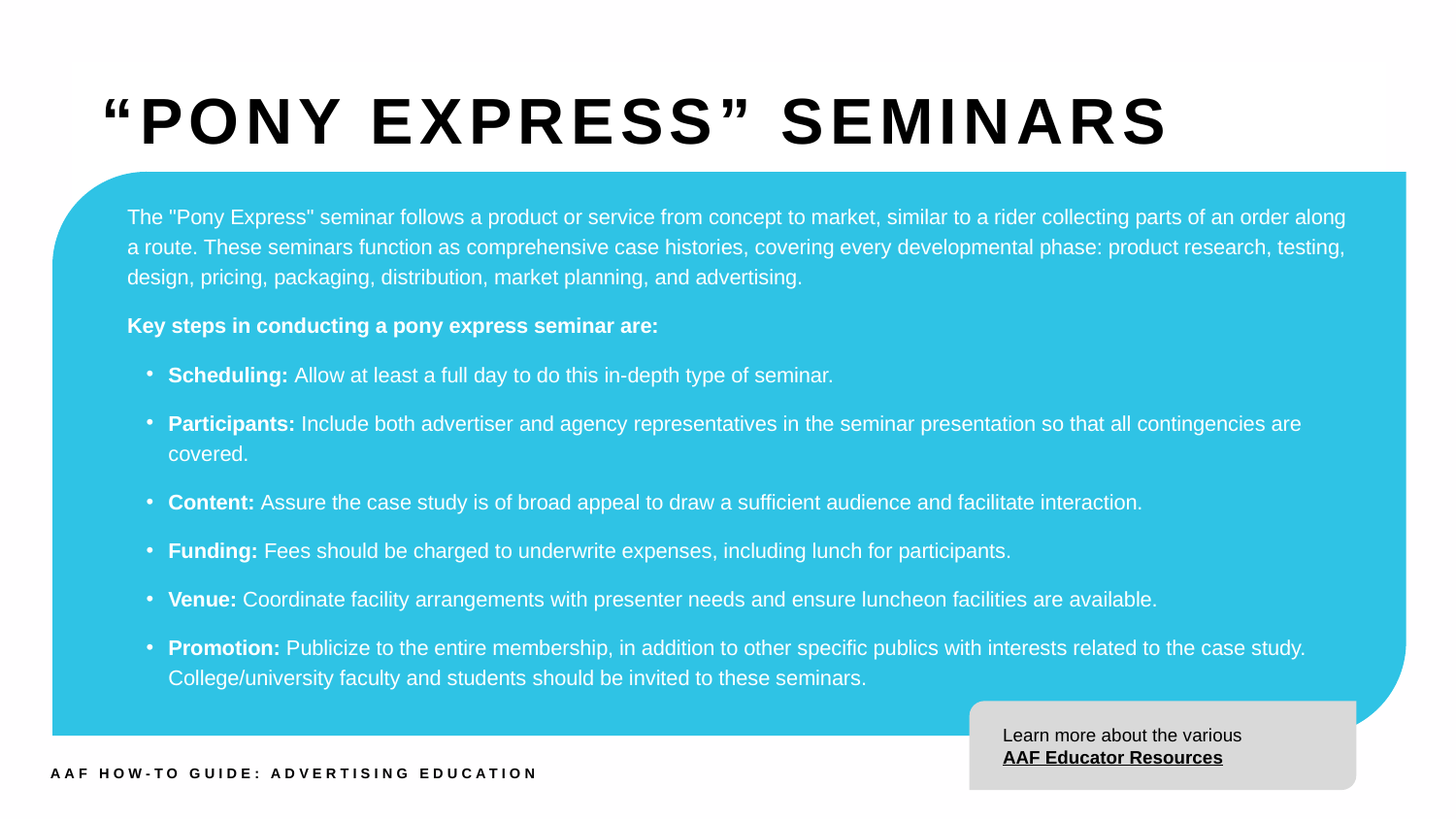

“PONY EXPRESS” SEMINARS

The "Pony Express" seminar follows a product or service from concept to market, similar to a rider collecting parts of an order along a route. These seminars function as comprehensive case histories, covering every developmental phase: product research, testing, design, pricing, packaging, distribution, market planning, and advertising.
Key steps in conducting a pony express seminar are:
Scheduling: Allow at least a full day to do this in-depth type of seminar.
Participants: Include both advertiser and agency representatives in the seminar presentation so that all contingencies are covered.
Content: Assure the case study is of broad appeal to draw a sufficient audience and facilitate interaction.
Funding: Fees should be charged to underwrite expenses, including lunch for participants.
Venue: Coordinate facility arrangements with presenter needs and ensure luncheon facilities are available.
Promotion: Publicize to the entire membership, in addition to other specific publics with interests related to the case study. College/university faculty and students should be invited to these seminars.

Learn more about the various AAF Educator Resources